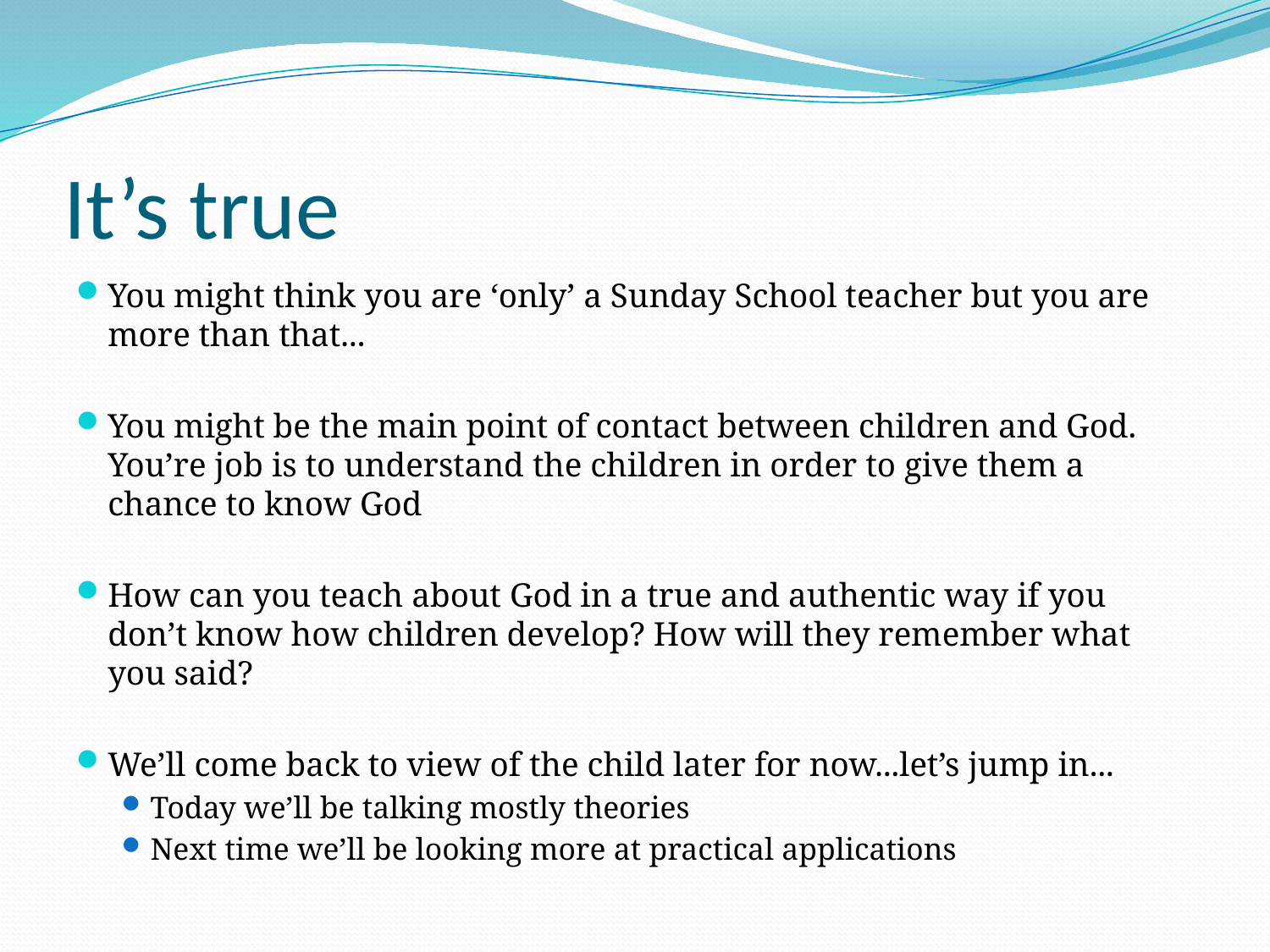

# It’s true
You might think you are ‘only’ a Sunday School teacher but you are more than that...

You might be the main point of contact between children and God. You’re job is to understand the children in order to give them a chance to know God

How can you teach about God in a true and authentic way if you don’t know how children develop? How will they remember what you said?

We’ll come back to view of the child later for now...let’s jump in...
Today we’ll be talking mostly theories
Next time we’ll be looking more at practical applications